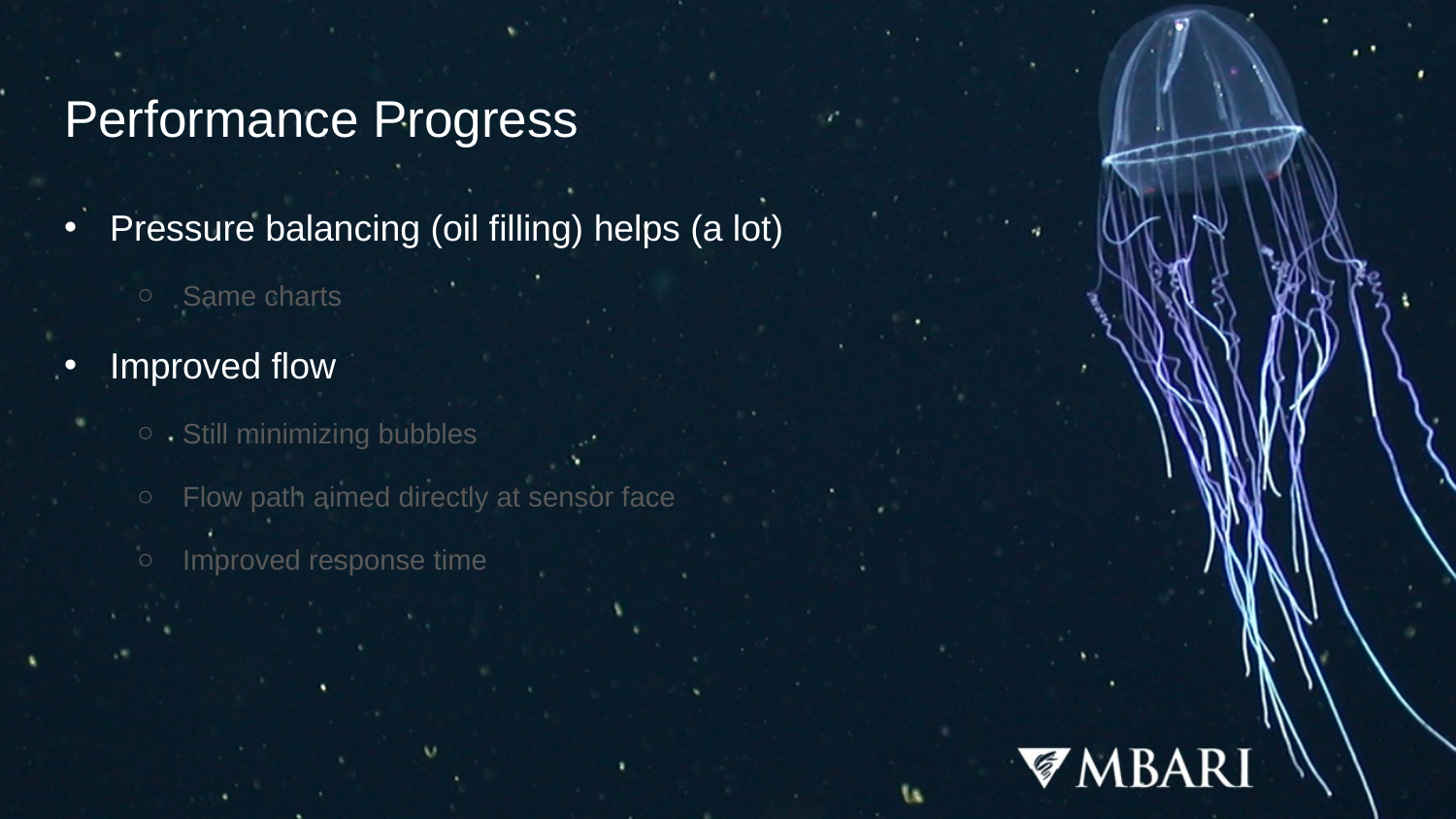

# Performance Progress
Pressure balancing (oil filling) helps (a lot)
Same charts
Improved flow
Still minimizing bubbles
Flow path aimed directly at sensor face
Improved response time